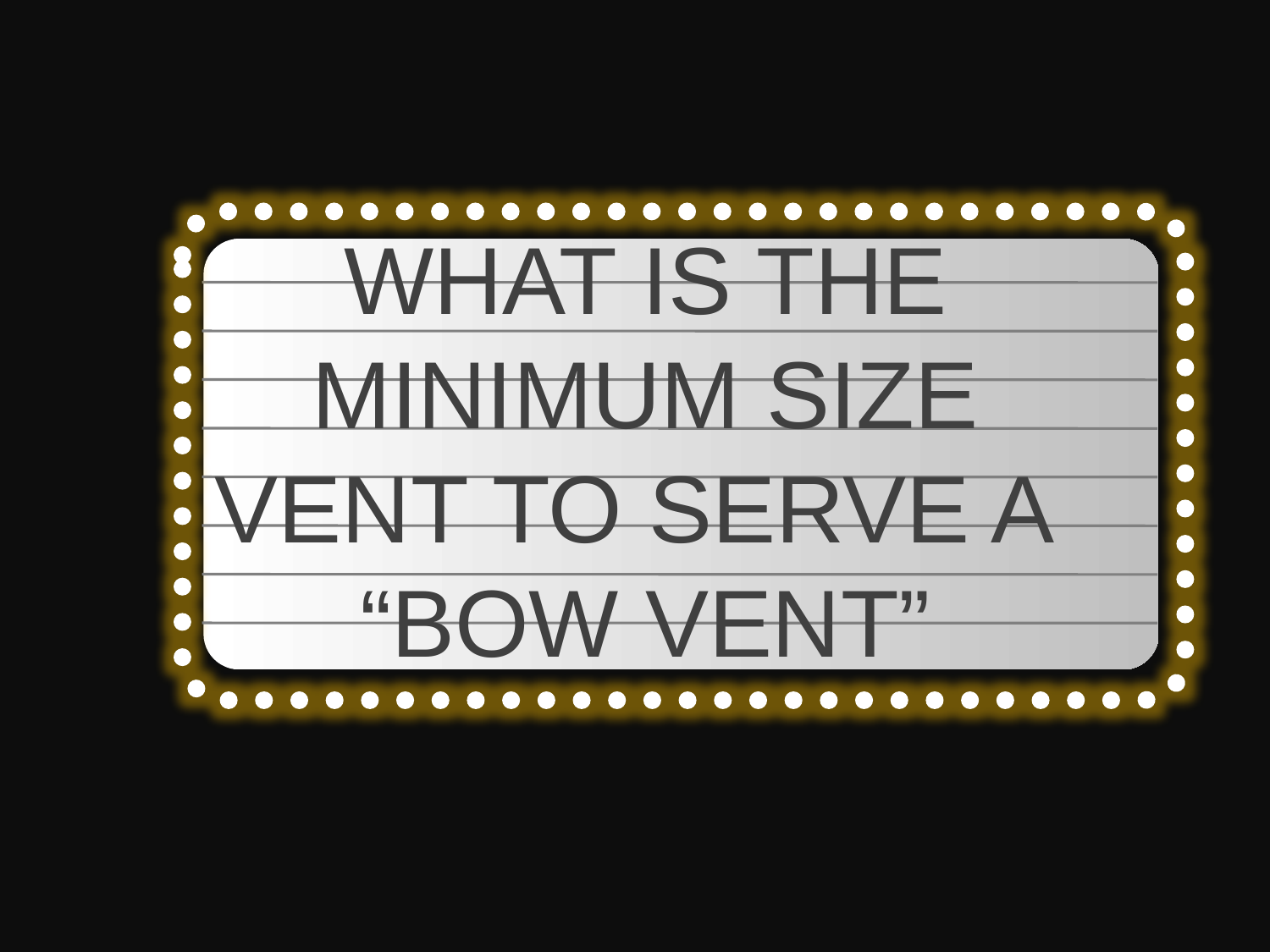

WHAT IS THE MINIMUM SIZE VENT TO SERVE A
“BOW VENT”